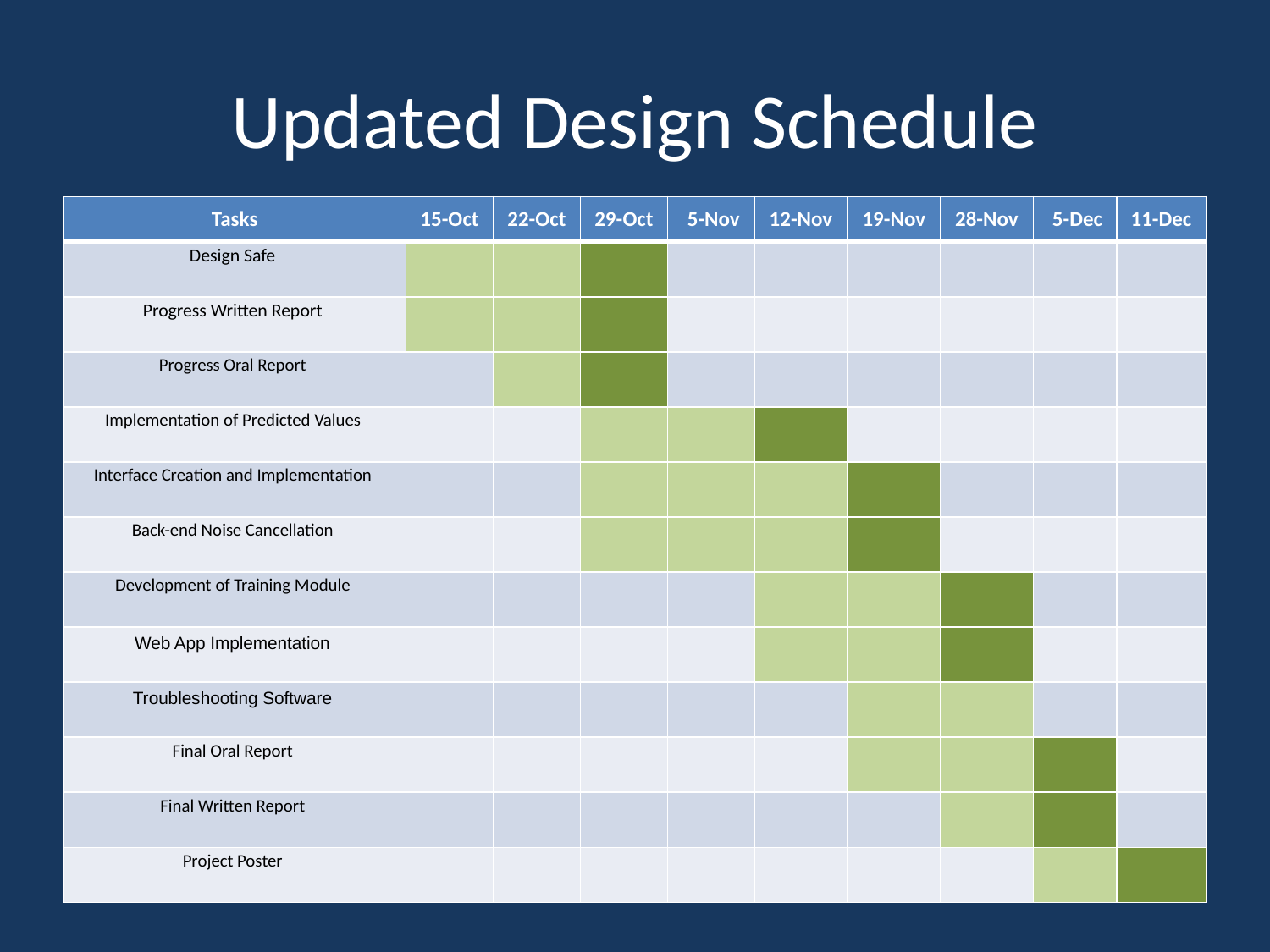

# Updated Design Schedule
| Tasks | 15-Oct | 22-Oct | 29-Oct | 5-Nov | 12-Nov | 19-Nov | 28-Nov | 5-Dec | 11-Dec |
| --- | --- | --- | --- | --- | --- | --- | --- | --- | --- |
| Design Safe |  |  |  |  |  |  |  |  |  |
| Progress Written Report |  |  |  |  |  |  |  |  |  |
| Progress Oral Report |  |  |  |  |  |  |  |  |  |
| Implementation of Predicted Values |  |  |  |  |  |  |  |  |  |
| Interface Creation and Implementation |  |  |  |  |  |  |  |  |  |
| Back-end Noise Cancellation |  |  |  |  |  |  |  |  |  |
| Development of Training Module |  |  |  |  |  |  |  |  |  |
| Web App Implementation |  |  |  |  |  |  |  |  |  |
| Troubleshooting Software |  |  |  |  |  |  |  |  |  |
| Final Oral Report |  |  |  |  |  |  |  |  |  |
| Final Written Report |  |  |  |  |  |  |  |  |  |
| Project Poster |  |  |  |  |  |  |  |  |  |